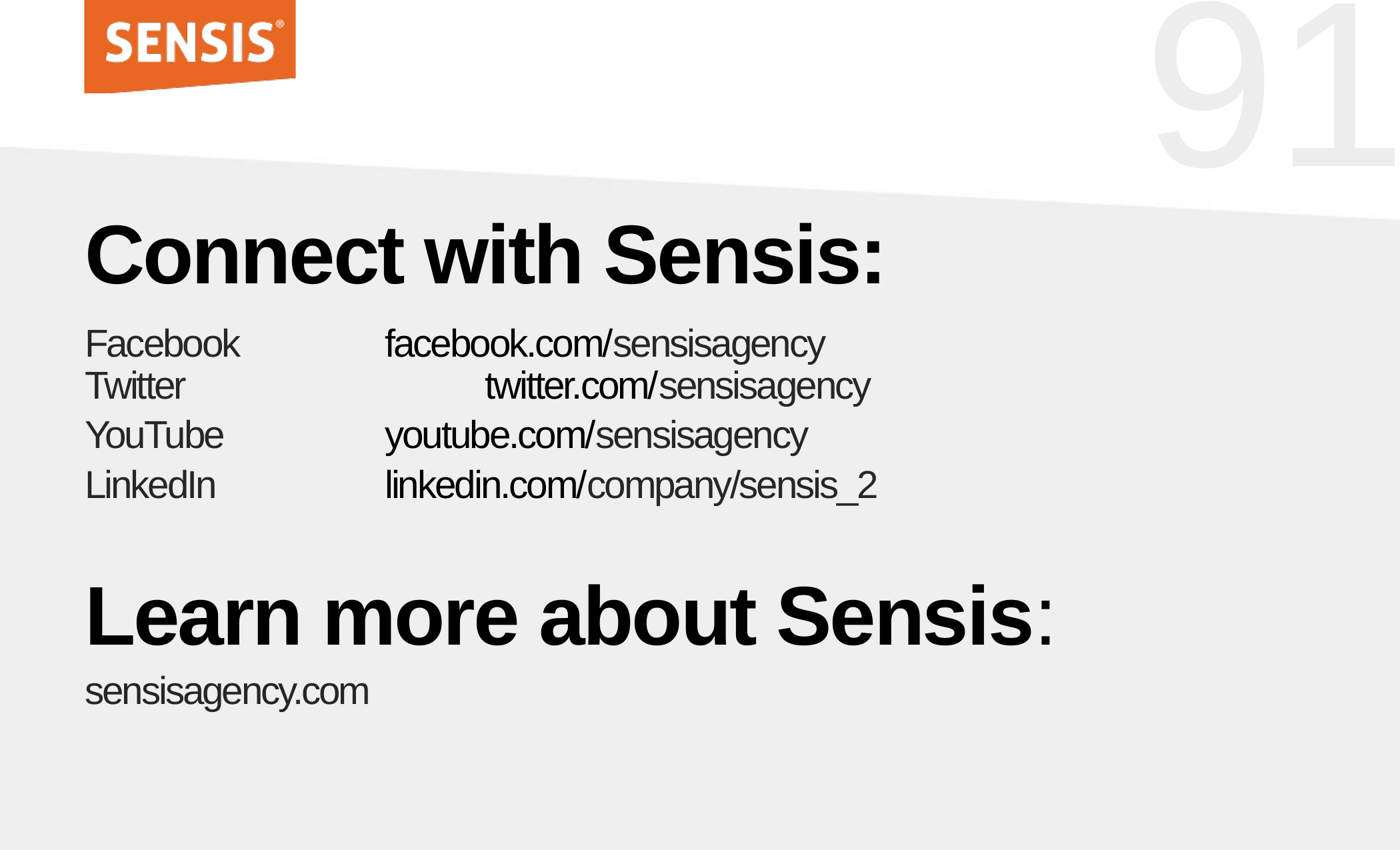

Connect with Sensis:

Facebook	 	facebook.com/sensisagency
Twitter 			twitter.com/sensisagency
YouTube 		youtube.com/sensisagency
LinkedIn		linkedin.com/company/sensis_2

Learn more about Sensis:
sensisagency.com